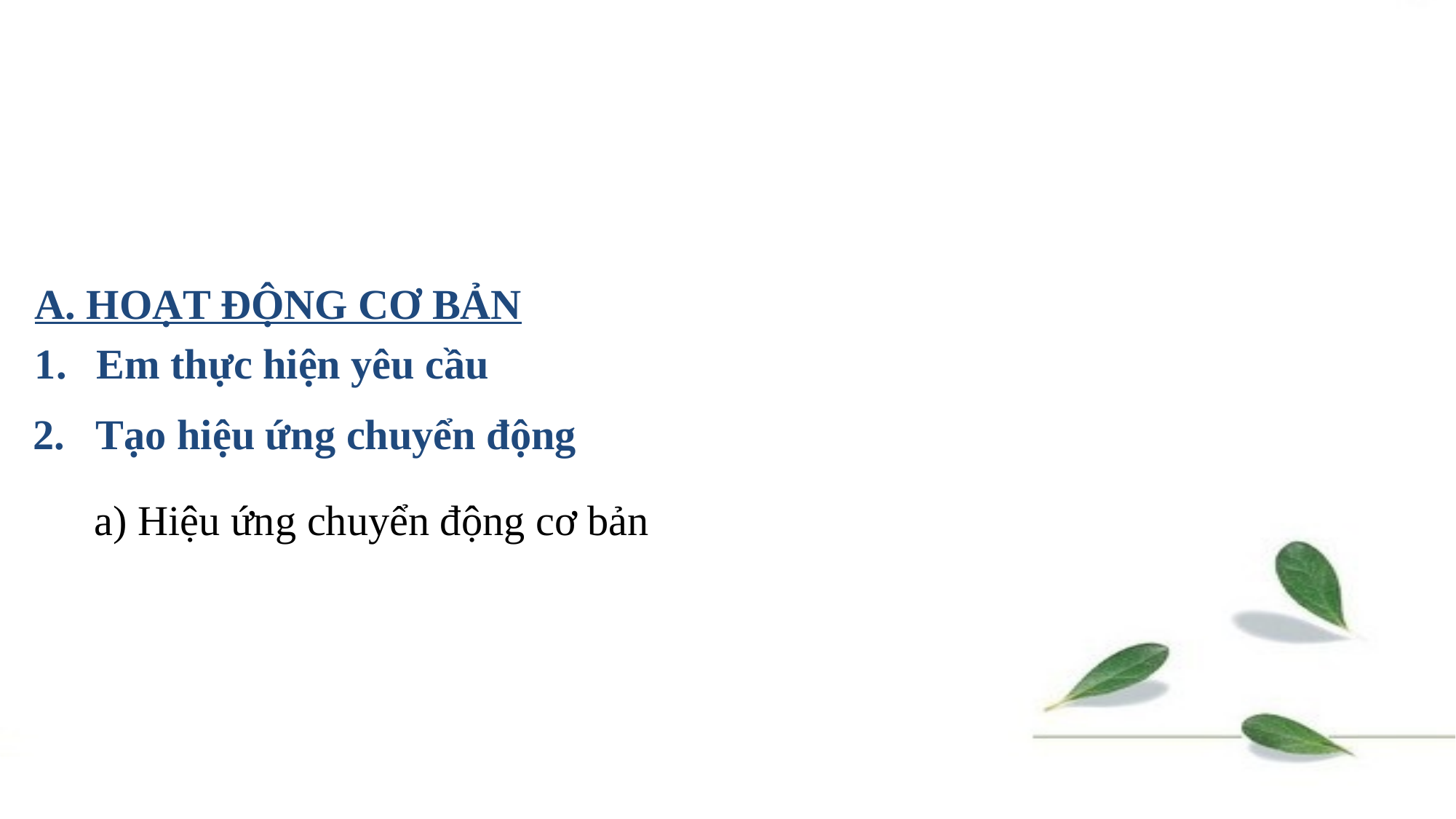

2.   Tạo hiệu ứng chuyển động
	a) Hiệu ứng chuyển động cơ bản
A. HOẠT ĐỘNG CƠ BẢN
Em thực hiện yêu cầu